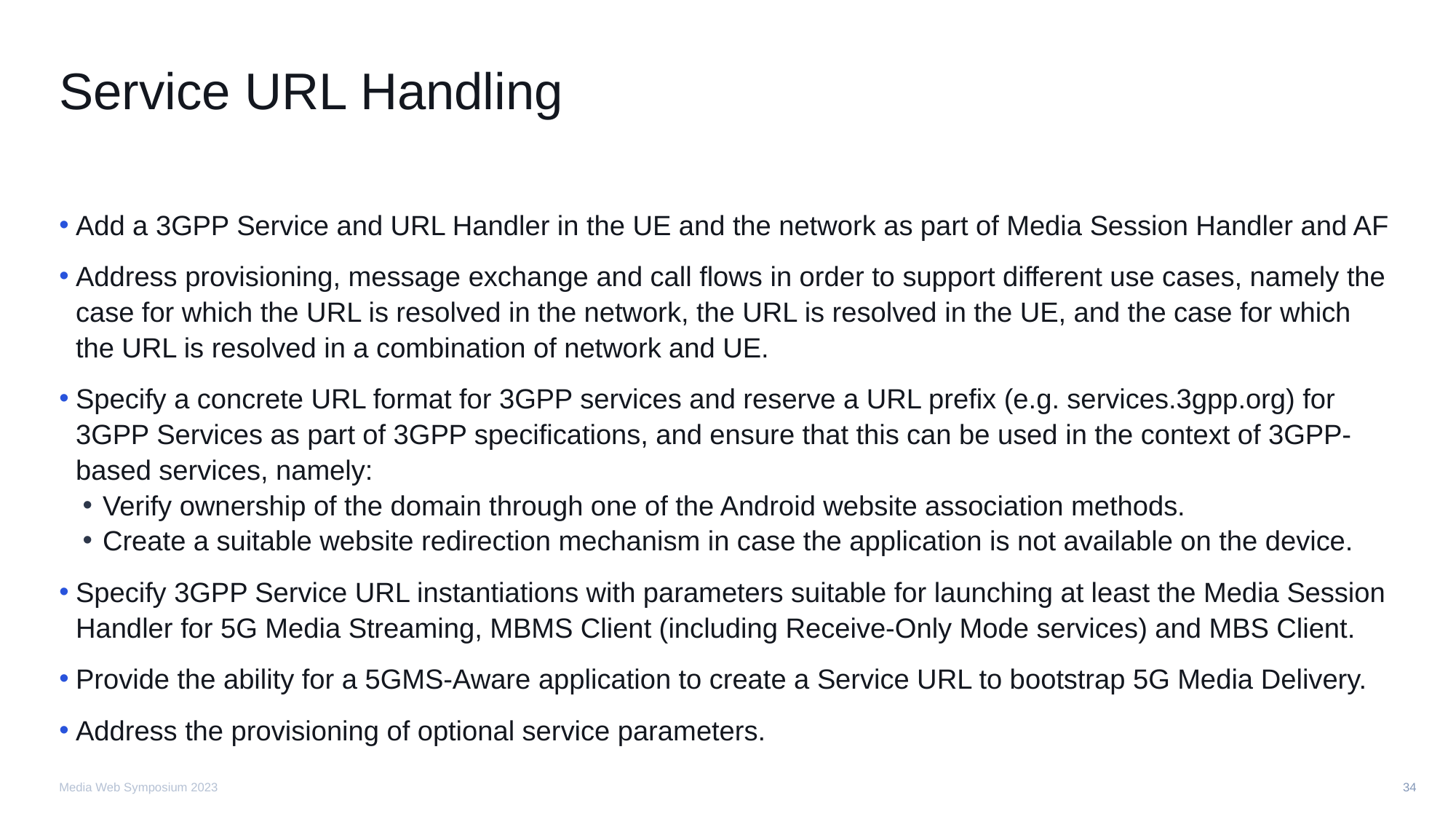

# Service URL Handling

Add a 3GPP Service and URL Handler in the UE and the network as part of Media Session Handler and AF
Address provisioning, message exchange and call flows in order to support different use cases, namely the case for which the URL is resolved in the network, the URL is resolved in the UE, and the case for which the URL is resolved in a combination of network and UE.
Specify a concrete URL format for 3GPP services and reserve a URL prefix (e.g. services.3gpp.org) for 3GPP Services as part of 3GPP specifications, and ensure that this can be used in the context of 3GPP-based services, namely:
Verify ownership of the domain through one of the Android website association methods.
Create a suitable website redirection mechanism in case the application is not available on the device.
Specify 3GPP Service URL instantiations with parameters suitable for launching at least the Media Session Handler for 5G Media Streaming, MBMS Client (including Receive-Only Mode services) and MBS Client.
Provide the ability for a 5GMS-Aware application to create a Service URL to bootstrap 5G Media Delivery.
Address the provisioning of optional service parameters.

Media Web Symposium 2023